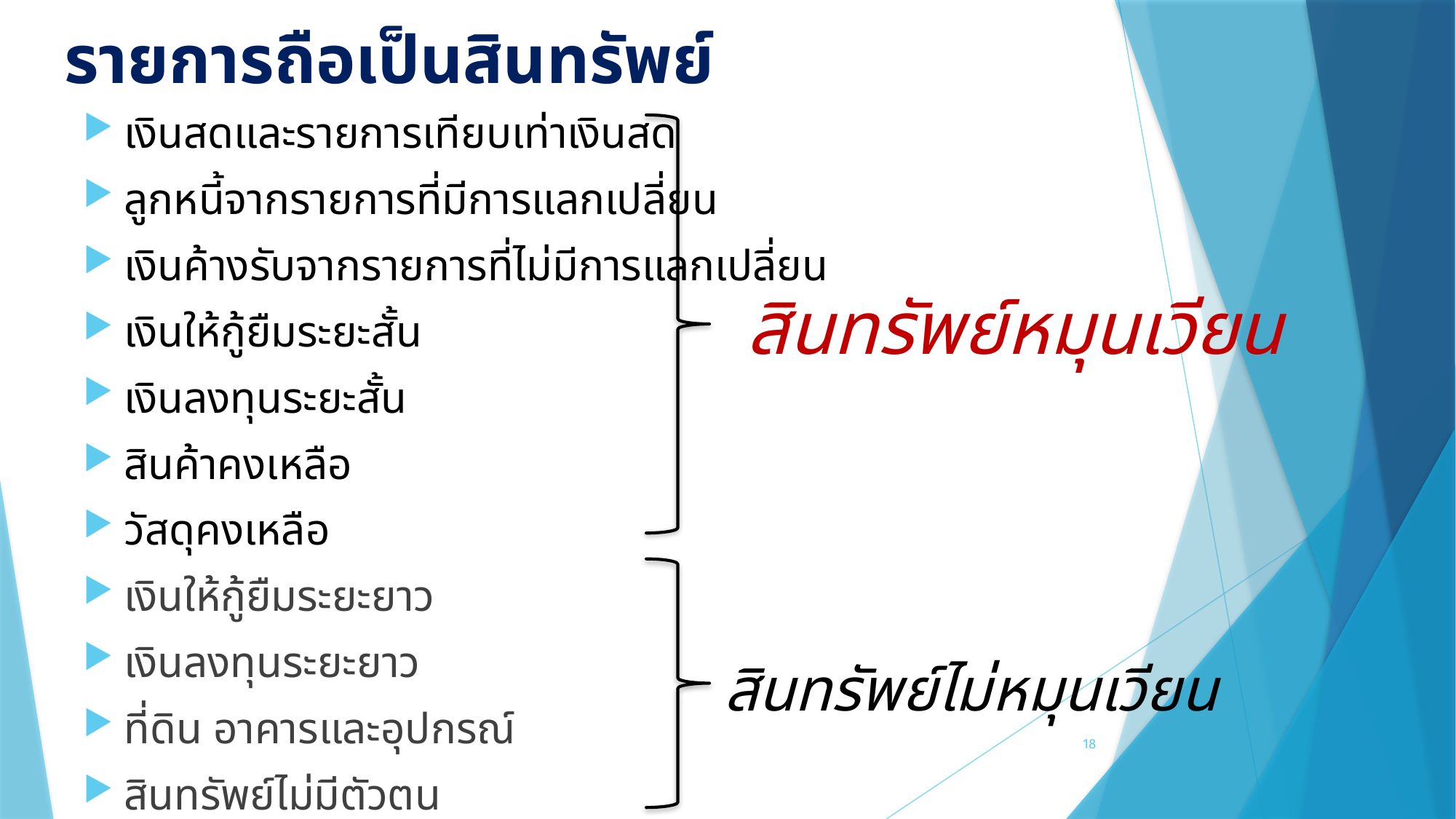

# รายการถือเป็นสินทรัพย์
เงินสดและรายการเทียบเท่าเงินสด
ลูกหนี้จากรายการที่มีการแลกเปลี่ยน
เงินค้างรับจากรายการที่ไม่มีการแลกเปลี่ยน
เงินให้กู้ยืมระยะสั้น
เงินลงทุนระยะสั้น
สินค้าคงเหลือ
วัสดุคงเหลือ
เงินให้กู้ยืมระยะยาว
เงินลงทุนระยะยาว
ที่ดิน อาคารและอุปกรณ์
สินทรัพย์ไม่มีตัวตน

สินทรัพย์หมุนเวียน

สินทรัพย์ไม่หมุนเวียน
18